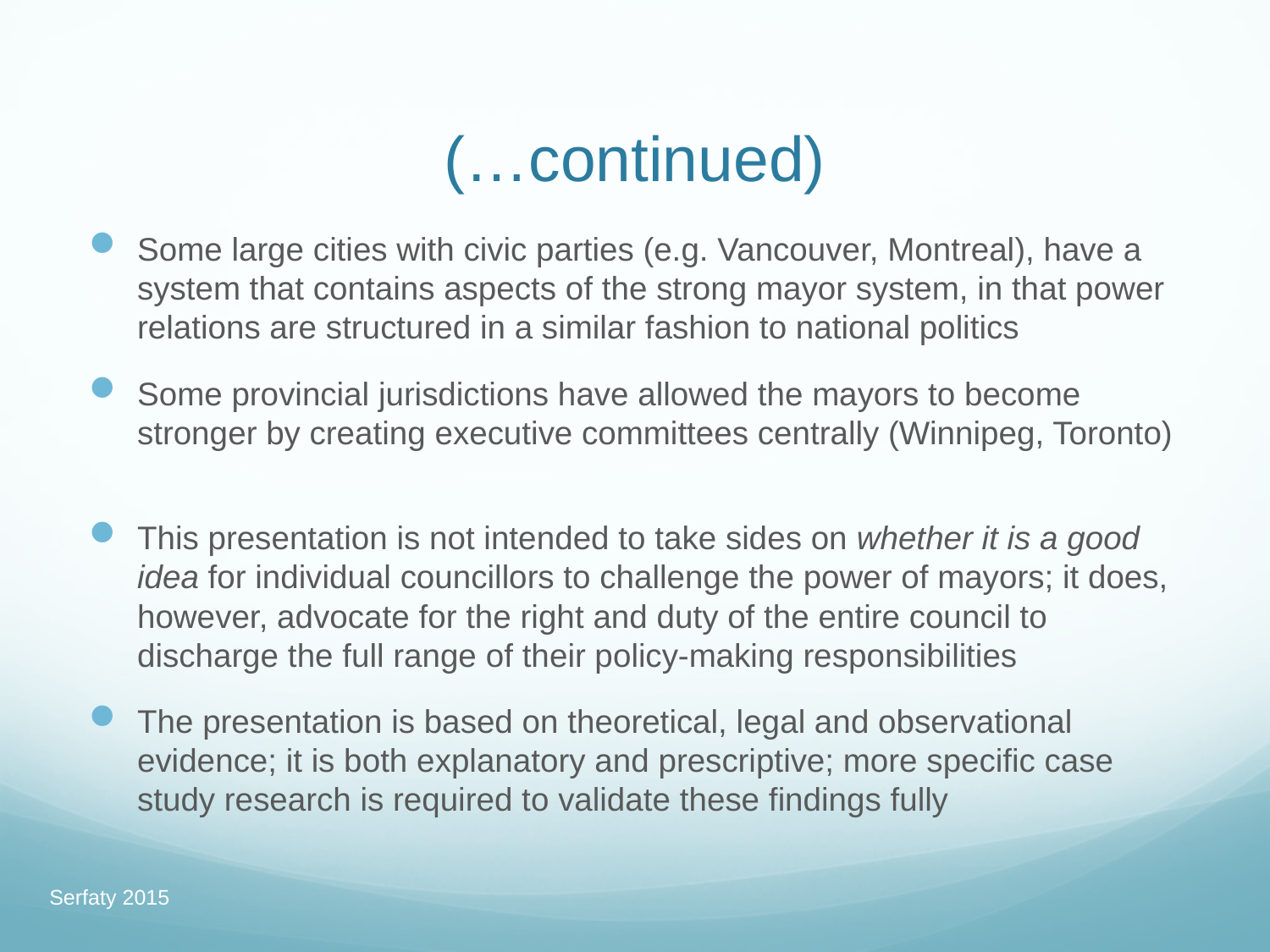

# (…continued)
Some large cities with civic parties (e.g. Vancouver, Montreal), have a system that contains aspects of the strong mayor system, in that power relations are structured in a similar fashion to national politics
Some provincial jurisdictions have allowed the mayors to become stronger by creating executive committees centrally (Winnipeg, Toronto)
This presentation is not intended to take sides on whether it is a good idea for individual councillors to challenge the power of mayors; it does, however, advocate for the right and duty of the entire council to discharge the full range of their policy-making responsibilities
The presentation is based on theoretical, legal and observational evidence; it is both explanatory and prescriptive; more specific case study research is required to validate these findings fully

Serfaty 2015